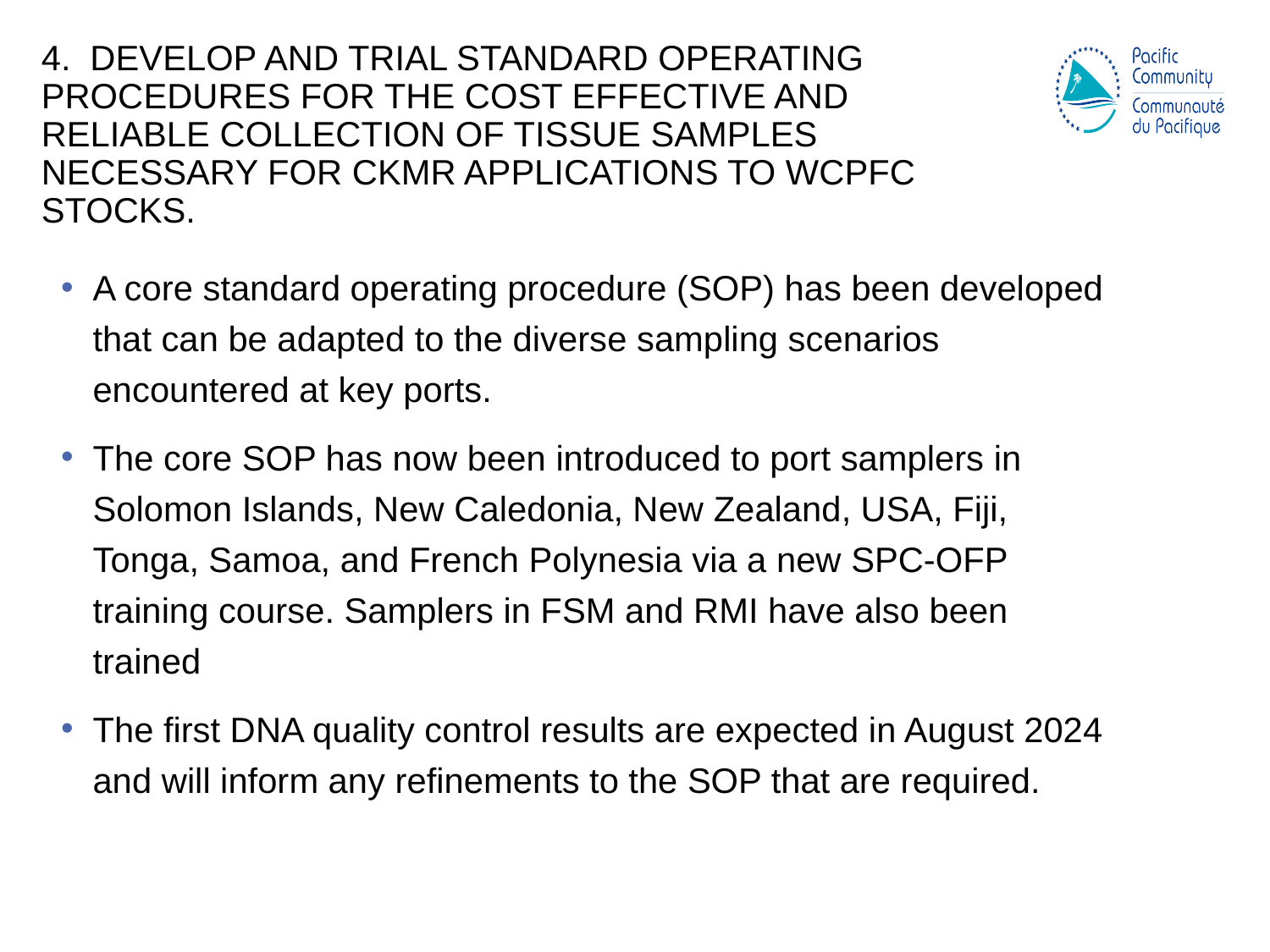

# 4.  Develop and trial Standard Operating Procedures for the cost effective and reliable collection of tissue samples necessary for CKMR applications to WCPFC stocks.
A core standard operating procedure (SOP) has been developed that can be adapted to the diverse sampling scenarios encountered at key ports.
The core SOP has now been introduced to port samplers in Solomon Islands, New Caledonia, New Zealand, USA, Fiji, Tonga, Samoa, and French Polynesia via a new SPC-OFP training course. Samplers in FSM and RMI have also been trained
The first DNA quality control results are expected in August 2024 and will inform any refinements to the SOP that are required.